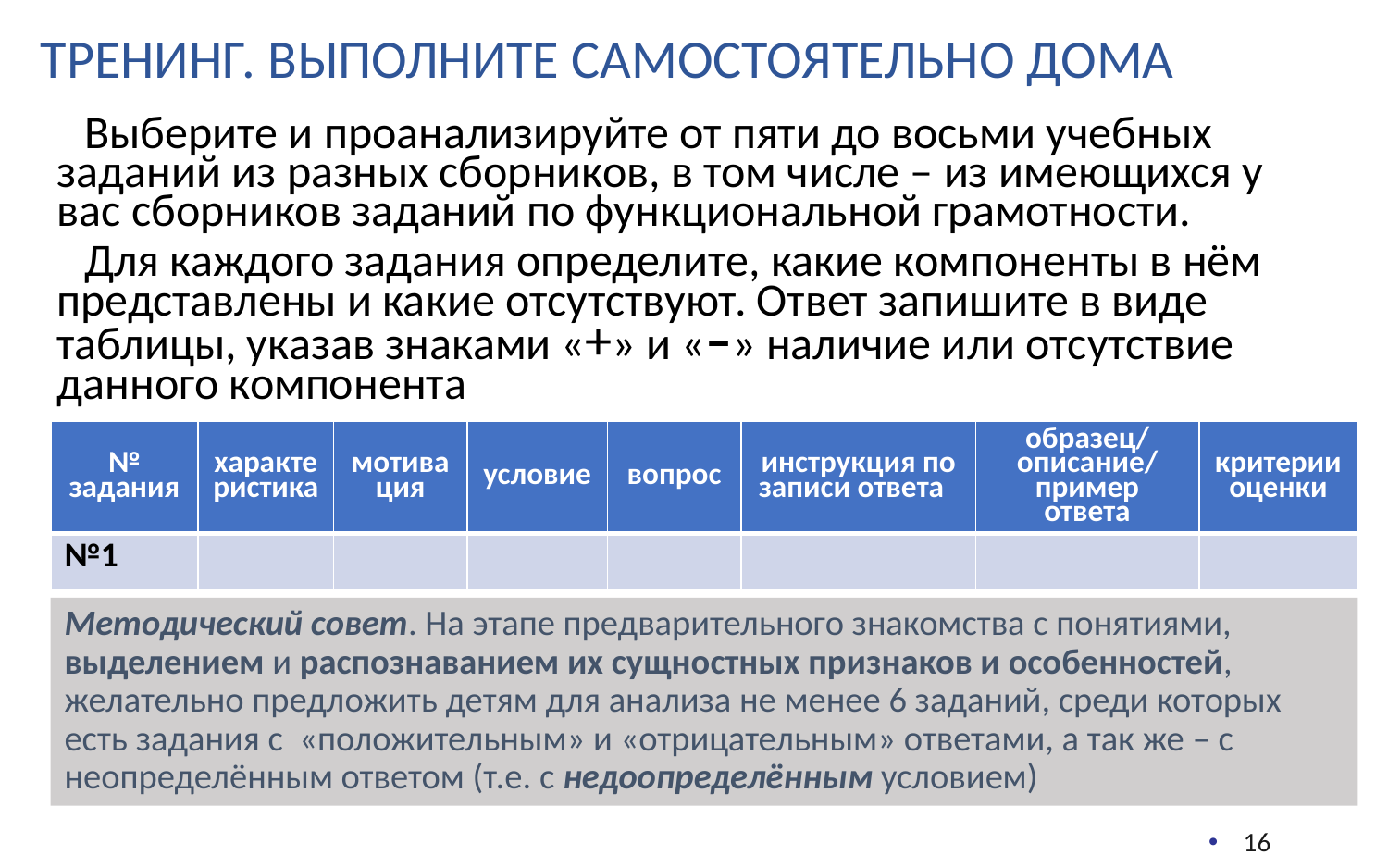

Тренинг. Выполните самостоятельно дома
Выберите и проанализируйте от пяти до восьми учебных заданий из разных сборников, в том числе – из имеющихся у вас сборников заданий по функциональной грамотности.
Для каждого задания определите, какие компоненты в нём представлены и какие отсутствуют. Ответ запишите в виде таблицы, указав знаками «+» и «–» наличие или отсутствие данного компонента

| № задания | характеристика | мотивация | условие | вопрос | инструкция по записи ответа | образец/описание/пример ответа | критерии оценки |
| --- | --- | --- | --- | --- | --- | --- | --- |
| №1 |  |  |  |  |  |  |  |
Методический совет. На этапе предварительного знакомства с понятиями, выделением и распознаванием их сущностных признаков и особенностей, желательно предложить детям для анализа не менее 6 заданий, среди которых есть задания с  «положительным» и «отрицательным» ответами, а так же – с неопределённым ответом (т.е. с недоопределённым условием)
16